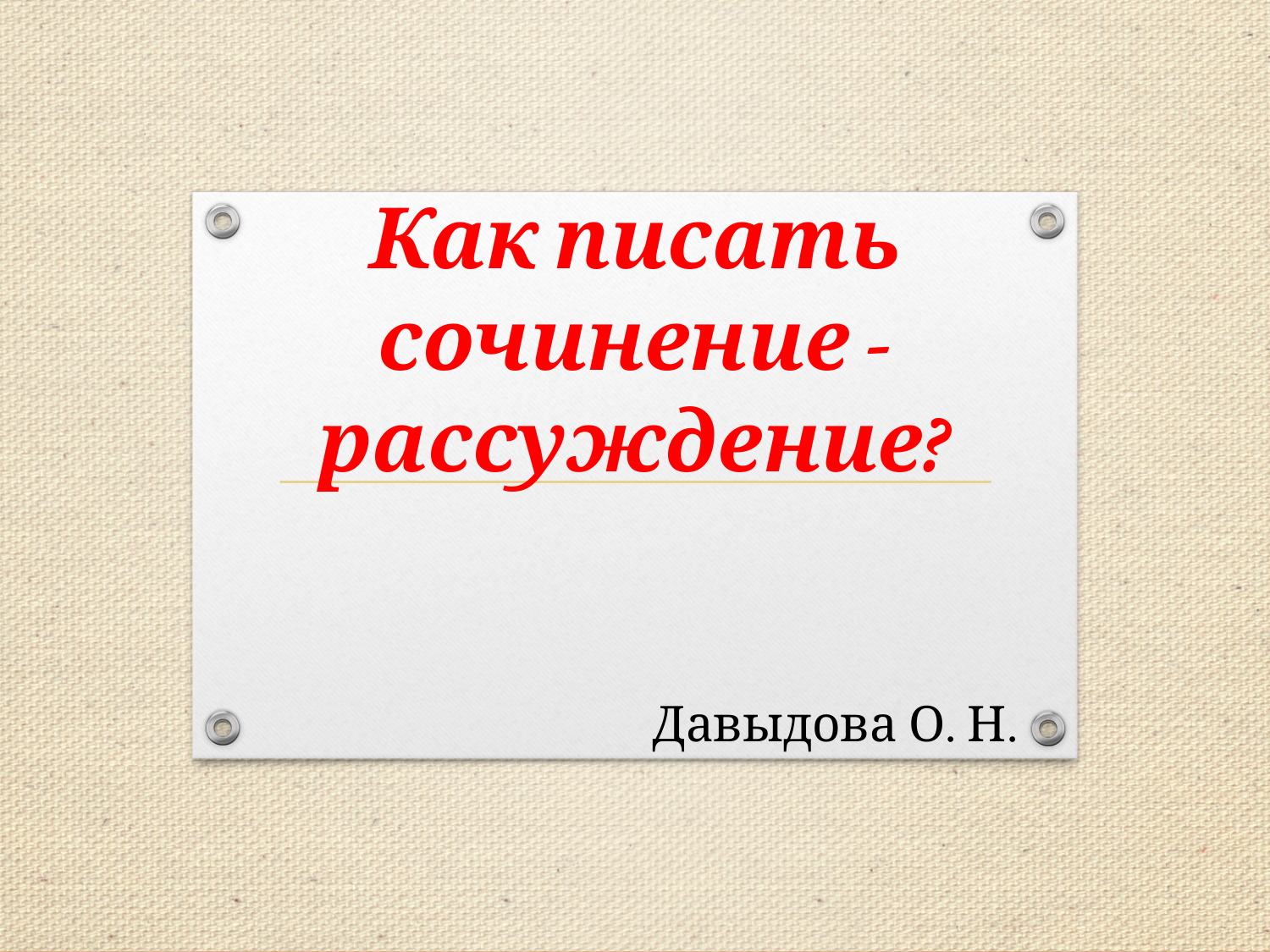

# Как писать сочинение -рассуждение?
Давыдова О. Н.